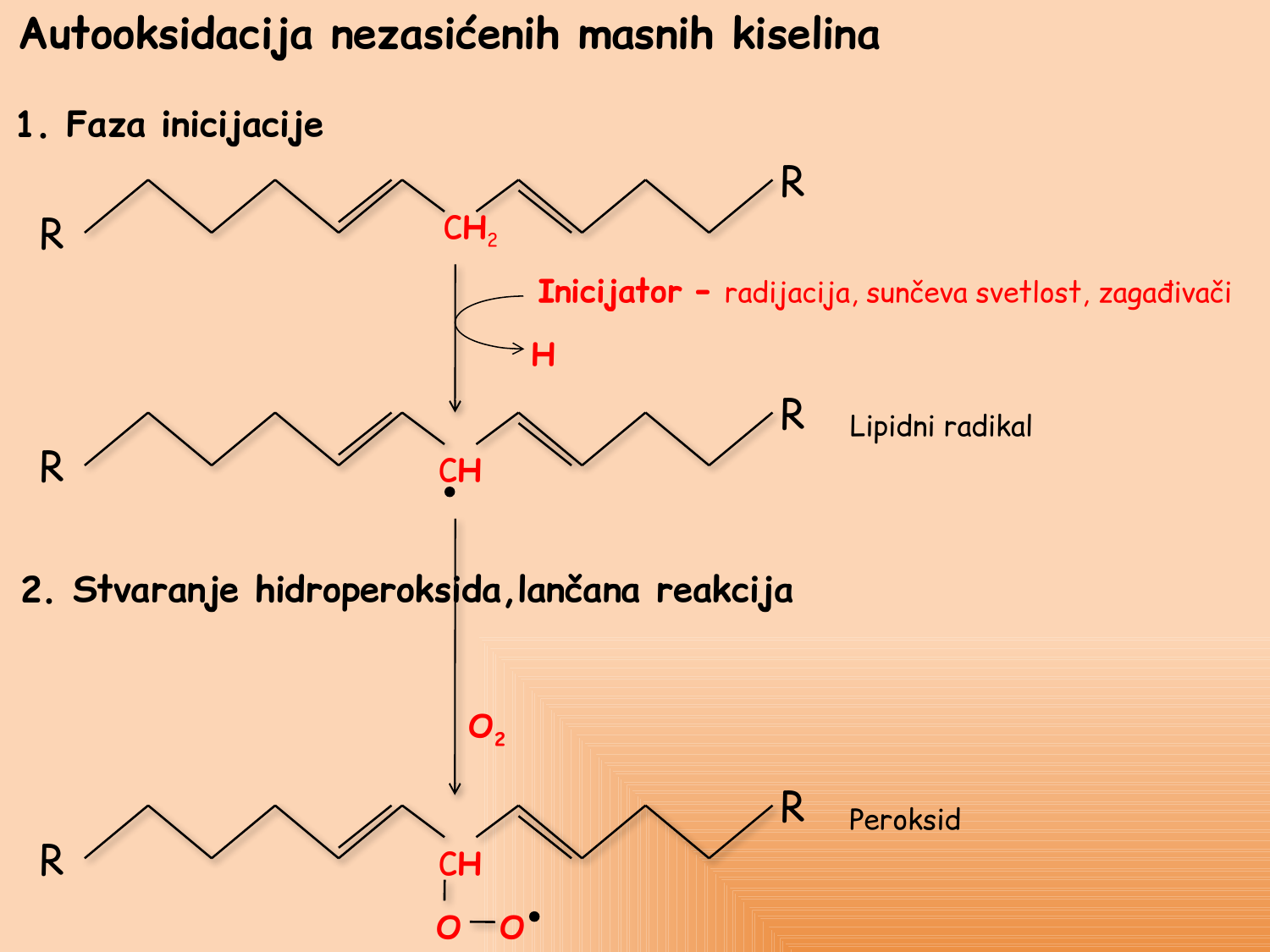

Autooksidacija nezasićenih masnih kiselina
1. Faza inicijacije
R
R
CH2
Inicijator – radijacija, sunčeva svetlost, zagađivači

H
R
R
CH

Lipidni radikal
2. Stvaranje hidroperoksida,lančana reakcija
O2
R
R
CH
O
O

Peroksid